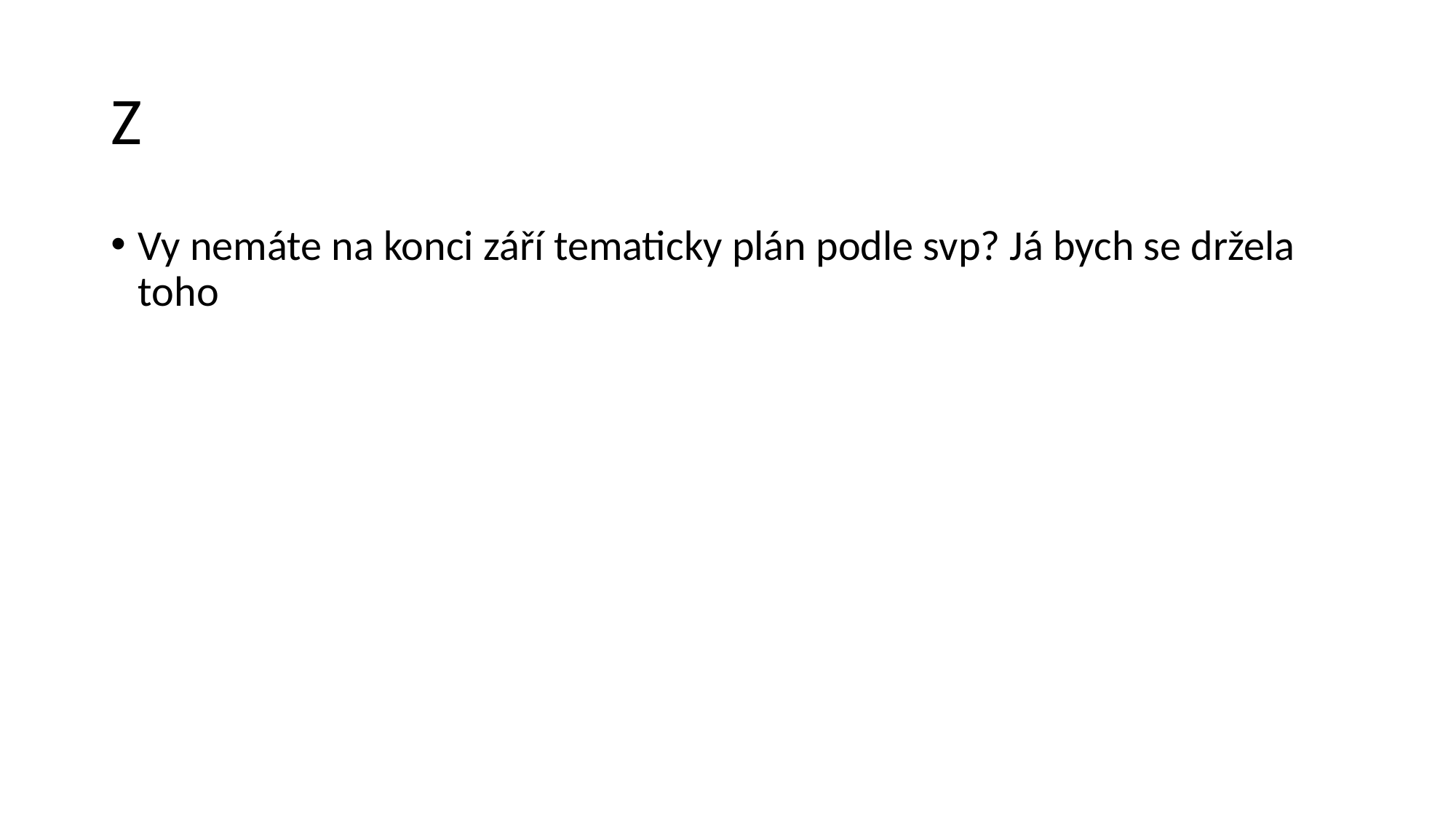

# Z
Vy nemáte na konci září tematicky plán podle svp? Já bych se držela toho